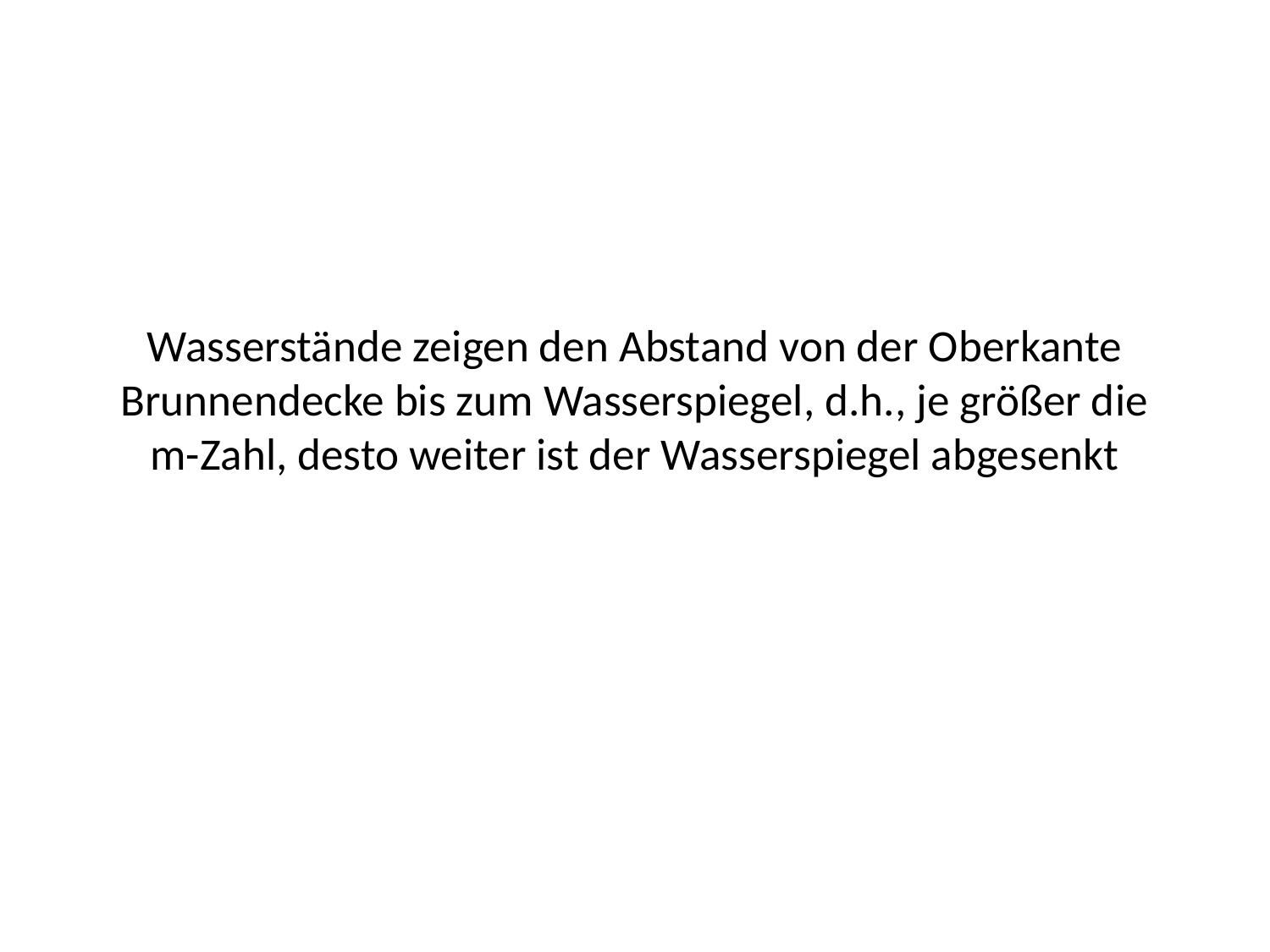

# Wasserstände zeigen den Abstand von der Oberkante Brunnendecke bis zum Wasserspiegel, d.h., je größer die m-Zahl, desto weiter ist der Wasserspiegel abgesenkt